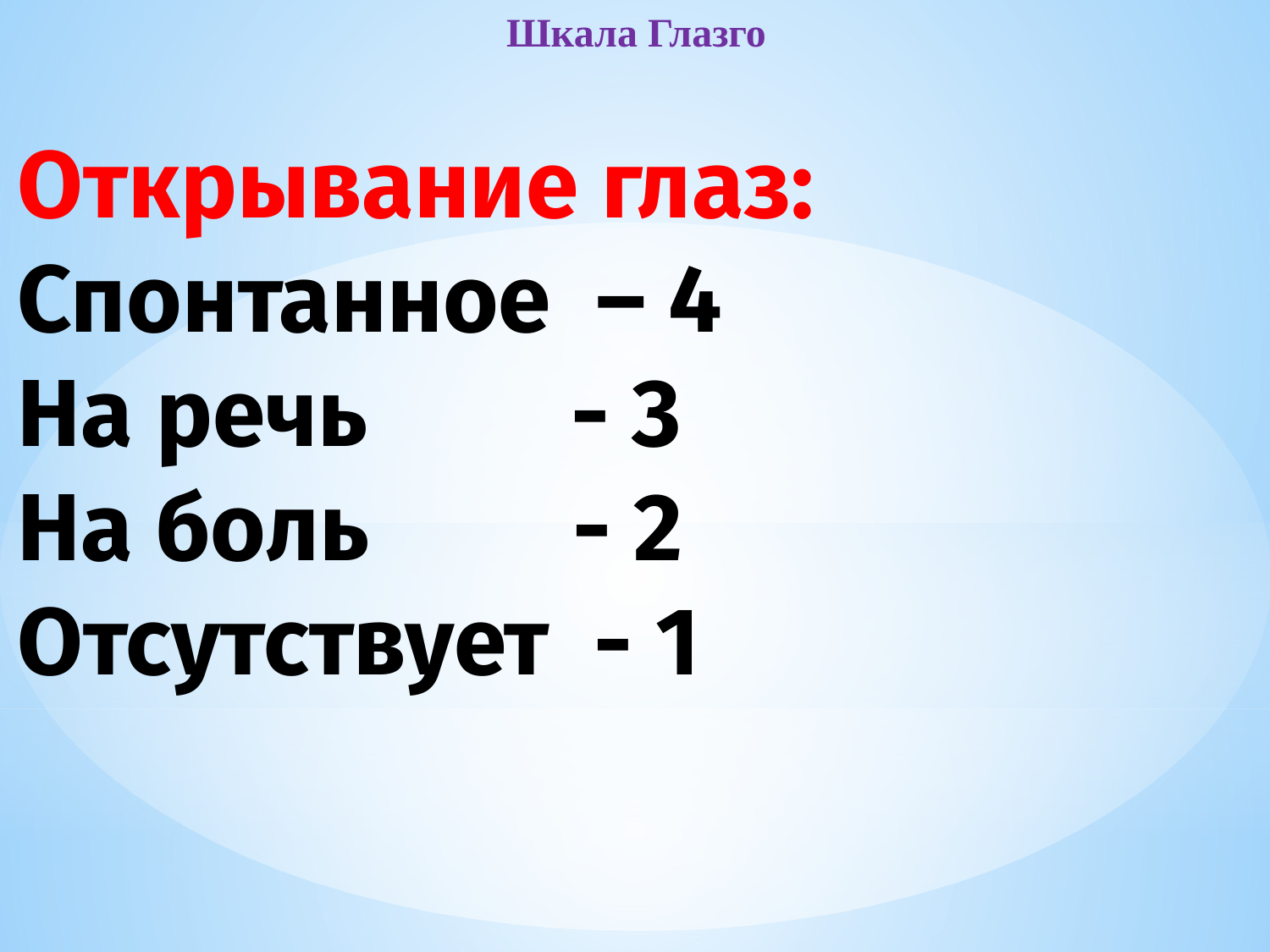

# Шкала Глазго
Открывание глаз:
Спонтанное  – 4
На речь         - 3
На боль         - 2
Отсутствует  - 1